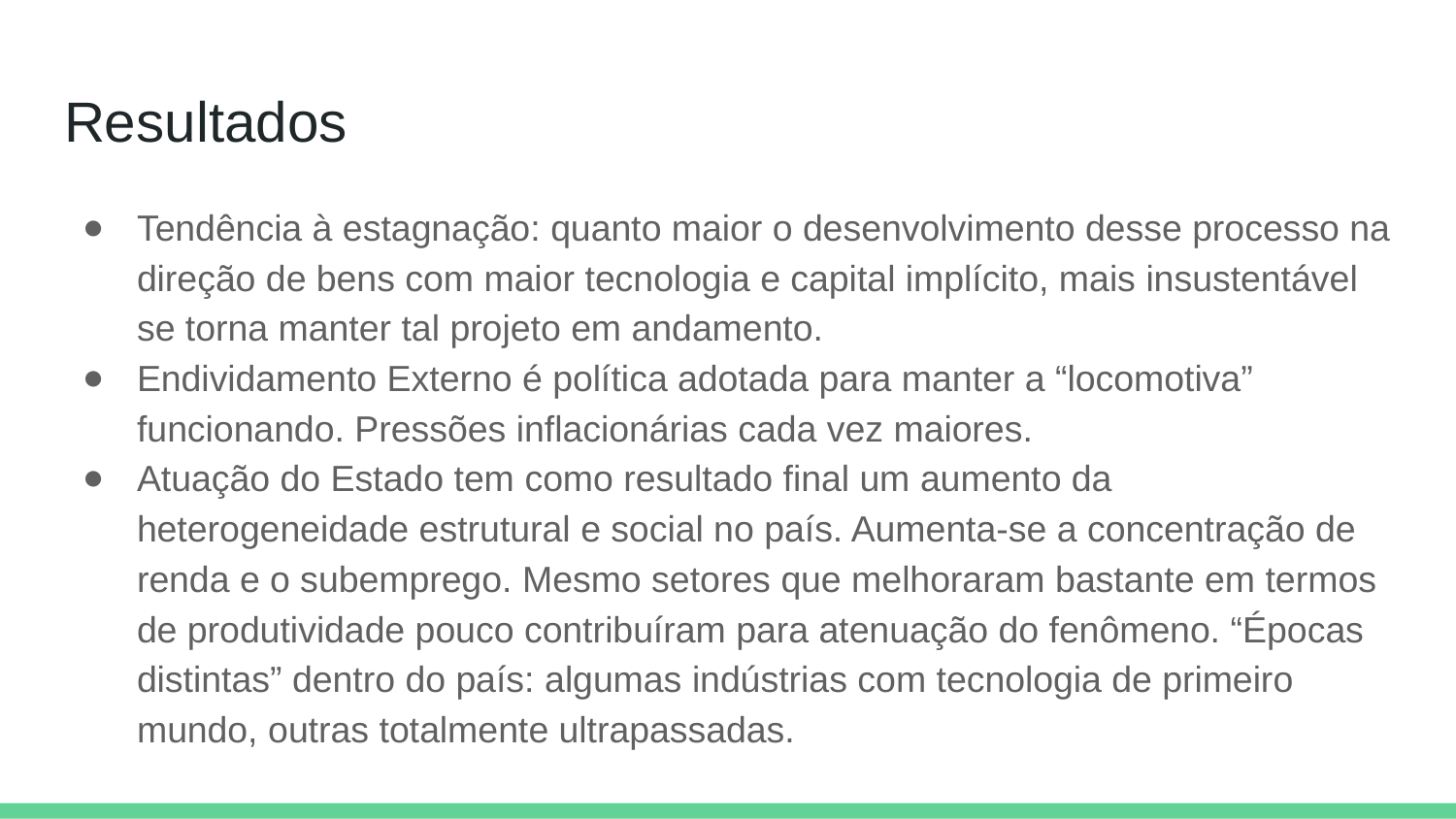

# Resultados
Tendência à estagnação: quanto maior o desenvolvimento desse processo na direção de bens com maior tecnologia e capital implícito, mais insustentável se torna manter tal projeto em andamento.
Endividamento Externo é política adotada para manter a “locomotiva” funcionando. Pressões inflacionárias cada vez maiores.
Atuação do Estado tem como resultado final um aumento da heterogeneidade estrutural e social no país. Aumenta-se a concentração de renda e o subemprego. Mesmo setores que melhoraram bastante em termos de produtividade pouco contribuíram para atenuação do fenômeno. “Épocas distintas” dentro do país: algumas indústrias com tecnologia de primeiro mundo, outras totalmente ultrapassadas.